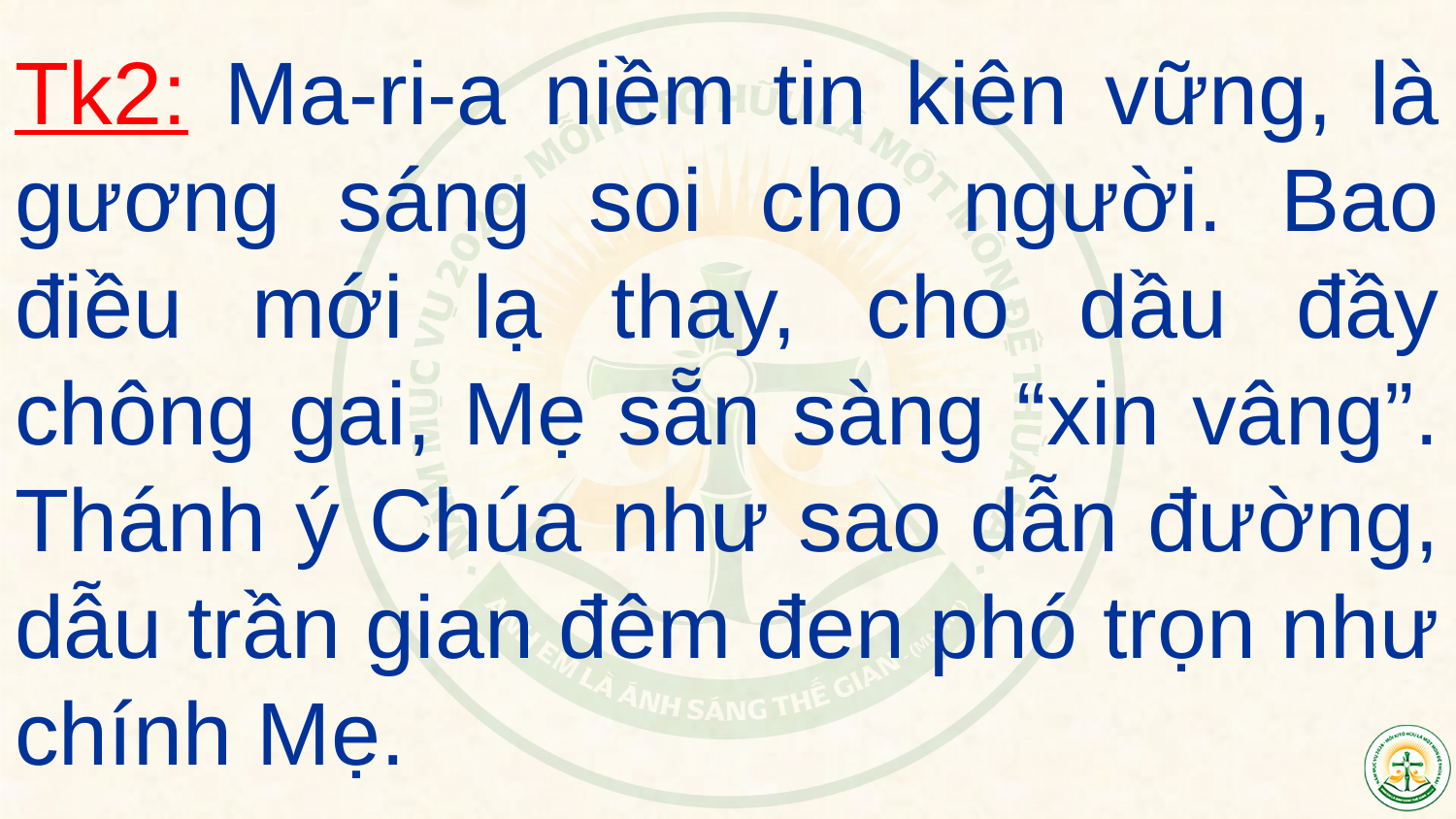

Tk2: Ma-ri-a niềm tin kiên vững, là gương sáng soi cho người. Bao điều mới lạ thay, cho dầu đầy chông gai, Mẹ sẵn sàng “xin vâng”. Thánh ý Chúa như sao dẫn đường, dẫu trần gian đêm đen phó trọn như chính Mẹ.